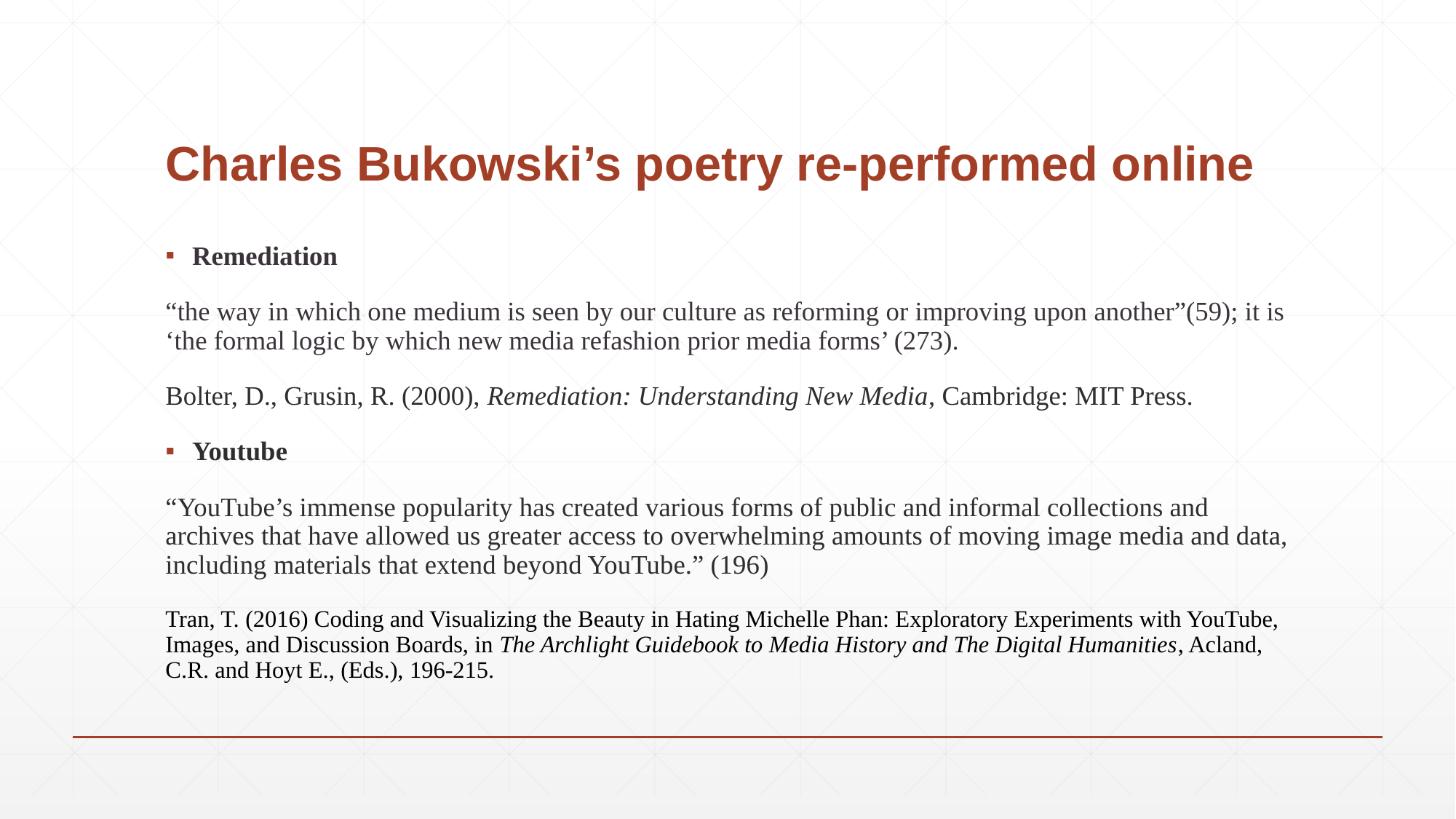

# Charles Bukowski’s poetry re-performed online
Remediation
“the way in which one medium is seen by our culture as reforming or improving upon another”(59); it is ‘the formal logic by which new media refashion prior media forms’ (273).
Bolter, D., Grusin, R. (2000), Remediation: Understanding New Media, Cambridge: MIT Press.
Youtube
“YouTube’s immense popularity has created various forms of public and informal collections and archives that have allowed us greater access to overwhelming amounts of moving image media and data, including materials that extend beyond YouTube.” (196)
Tran, T. (2016) Coding and Visualizing the Beauty in Hating Michelle Phan: Exploratory Experiments with YouTube, Images, and Discussion Boards, in The Archlight Guidebook to Media History and The Digital Humanities, Acland, C.R. and Hoyt E., (Eds.), 196-215.